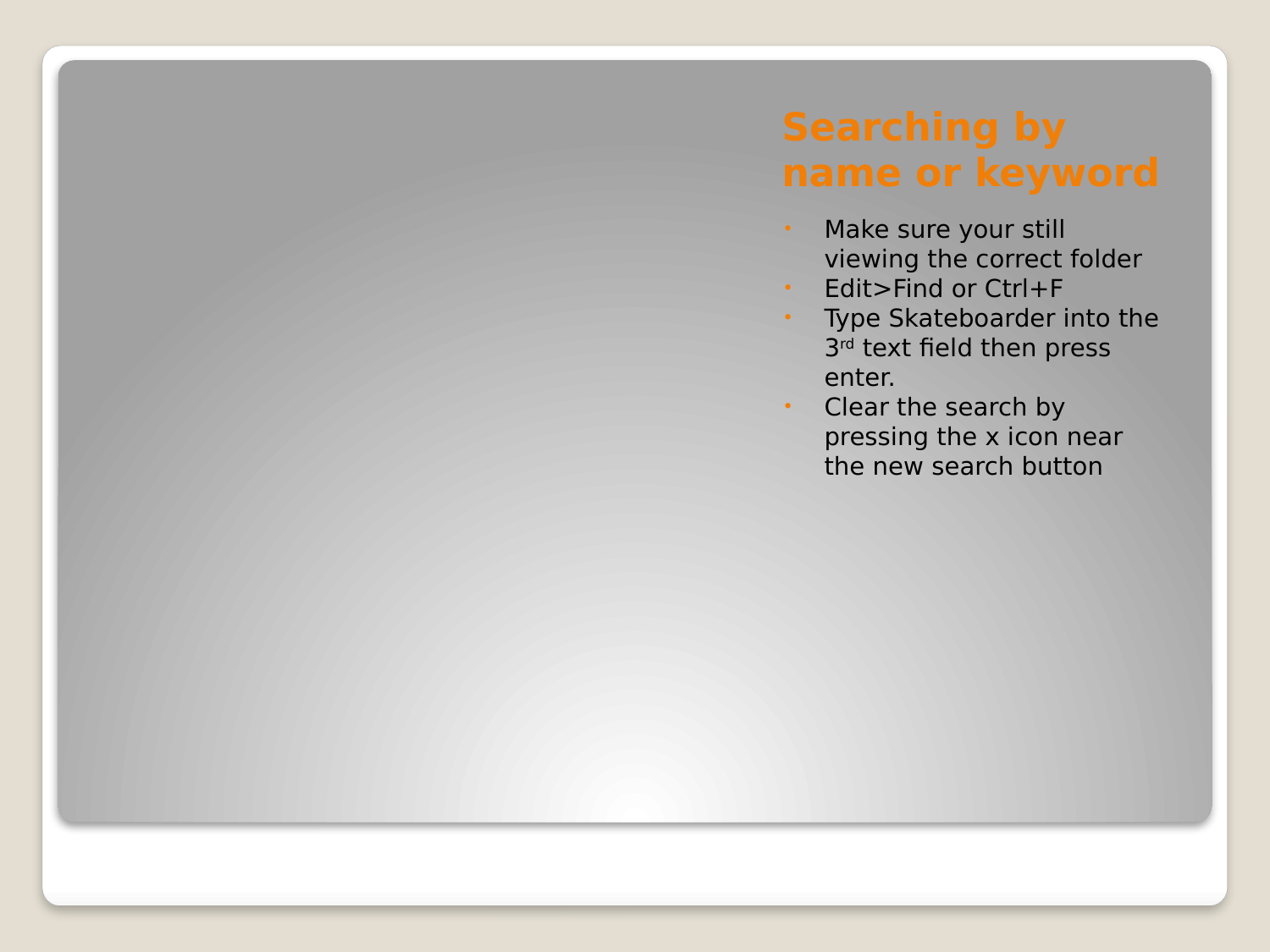

# Searching by name or keyword

Make sure your still viewing the correct folder
Edit>Find or Ctrl+F
Type Skateboarder into the 3rd text field then press enter.
Clear the search by pressing the x icon near the new search button